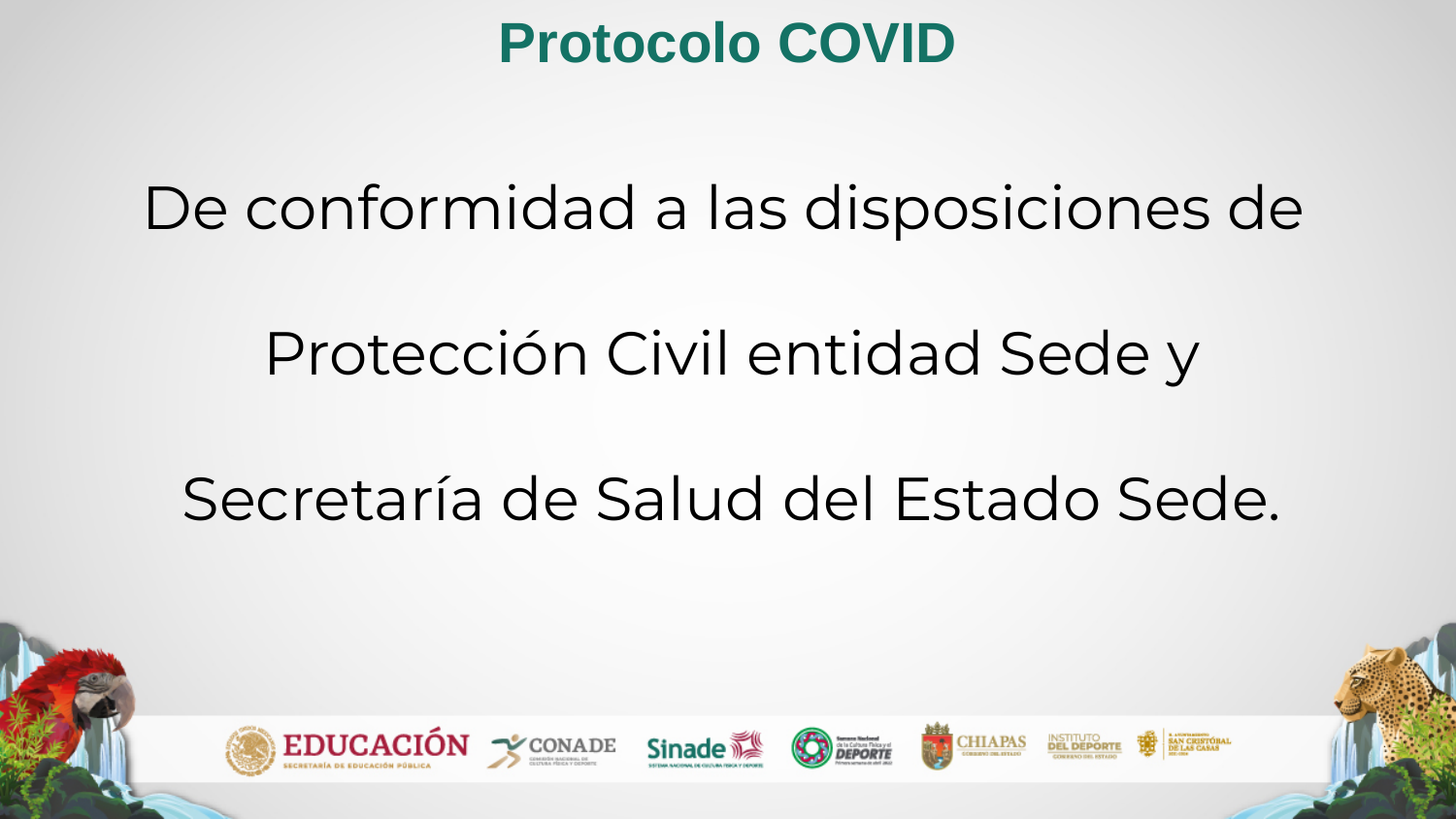

Protocolo COVID
De conformidad a las disposiciones de

Protección Civil entidad Sede y

Secretaría de Salud del Estado Sede.